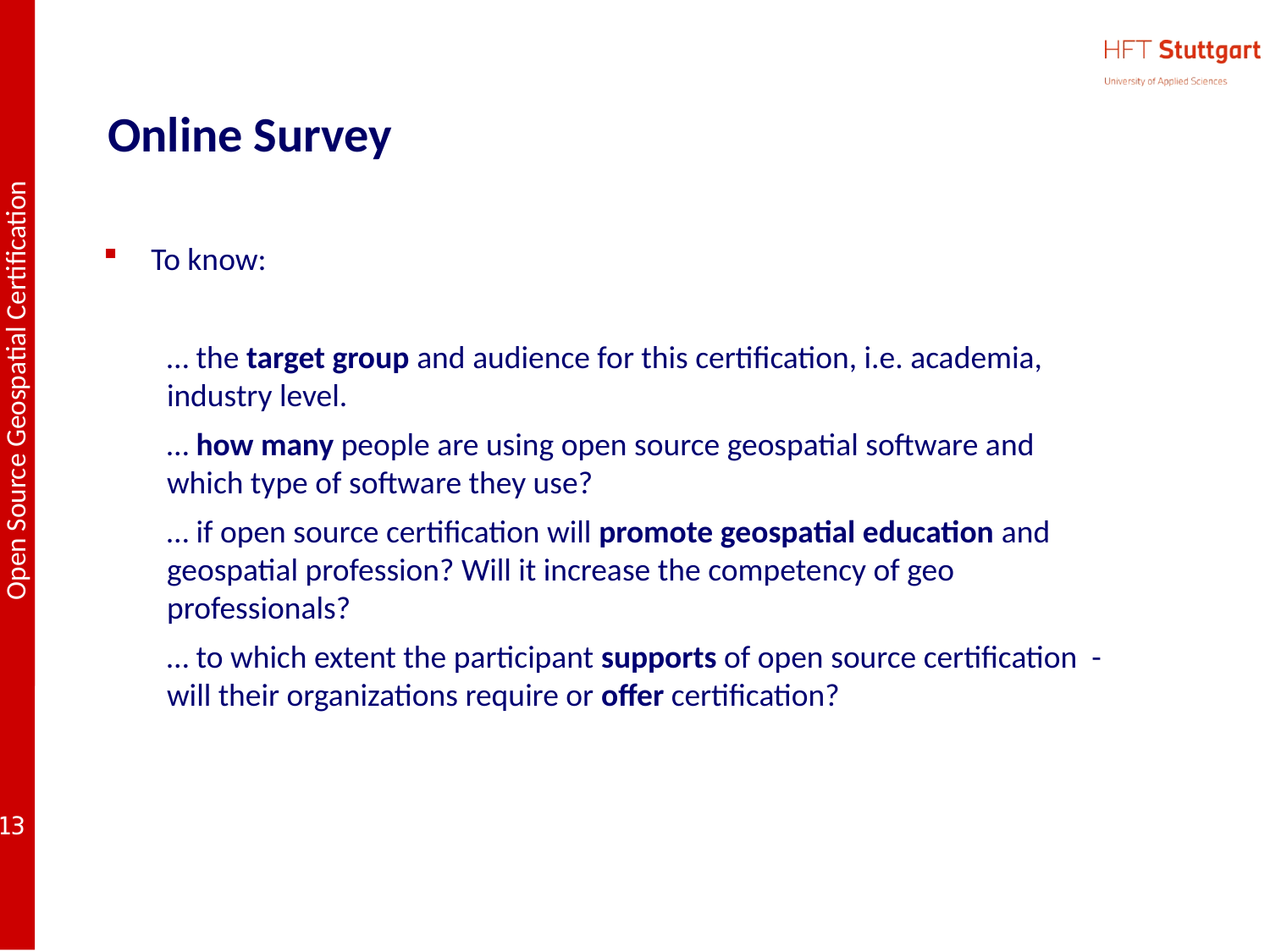

# Online Survey
To know:

… the target group and audience for this certification, i.e. academia, industry level.
… how many people are using open source geospatial software and which type of software they use?
… if open source certification will promote geospatial education and geospatial profession? Will it increase the competency of geo professionals?
… to which extent the participant supports of open source certification  - will their organizations require or offer certification?